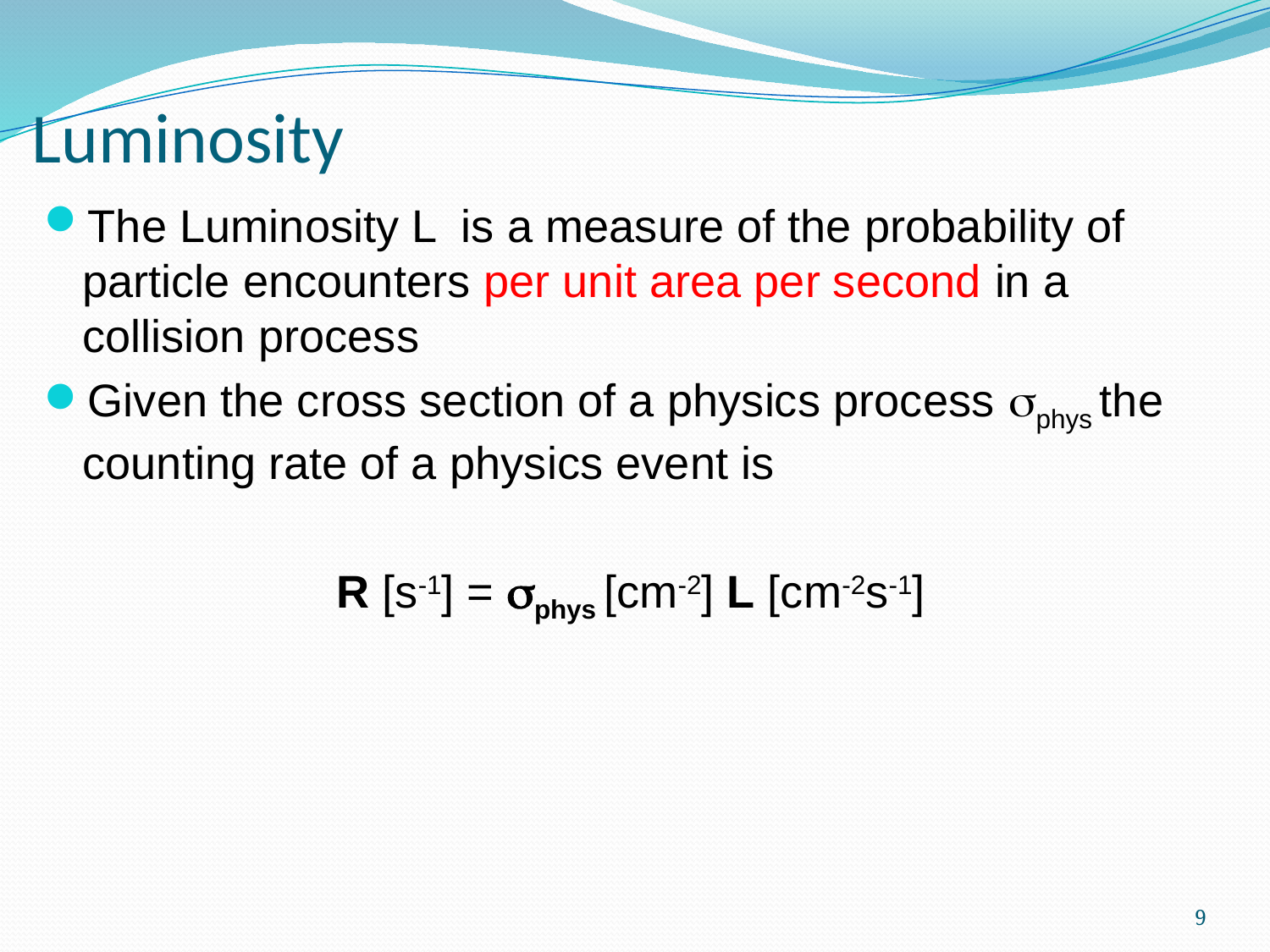

# Luminosity
The Luminosity L  is a measure of the probability of particle encounters per unit area per second in a collision process
Given the cross section of a physics process σphys the counting rate of a physics event is

			R [s-1] = σphys [cm-2] L [cm-2s-1]

9